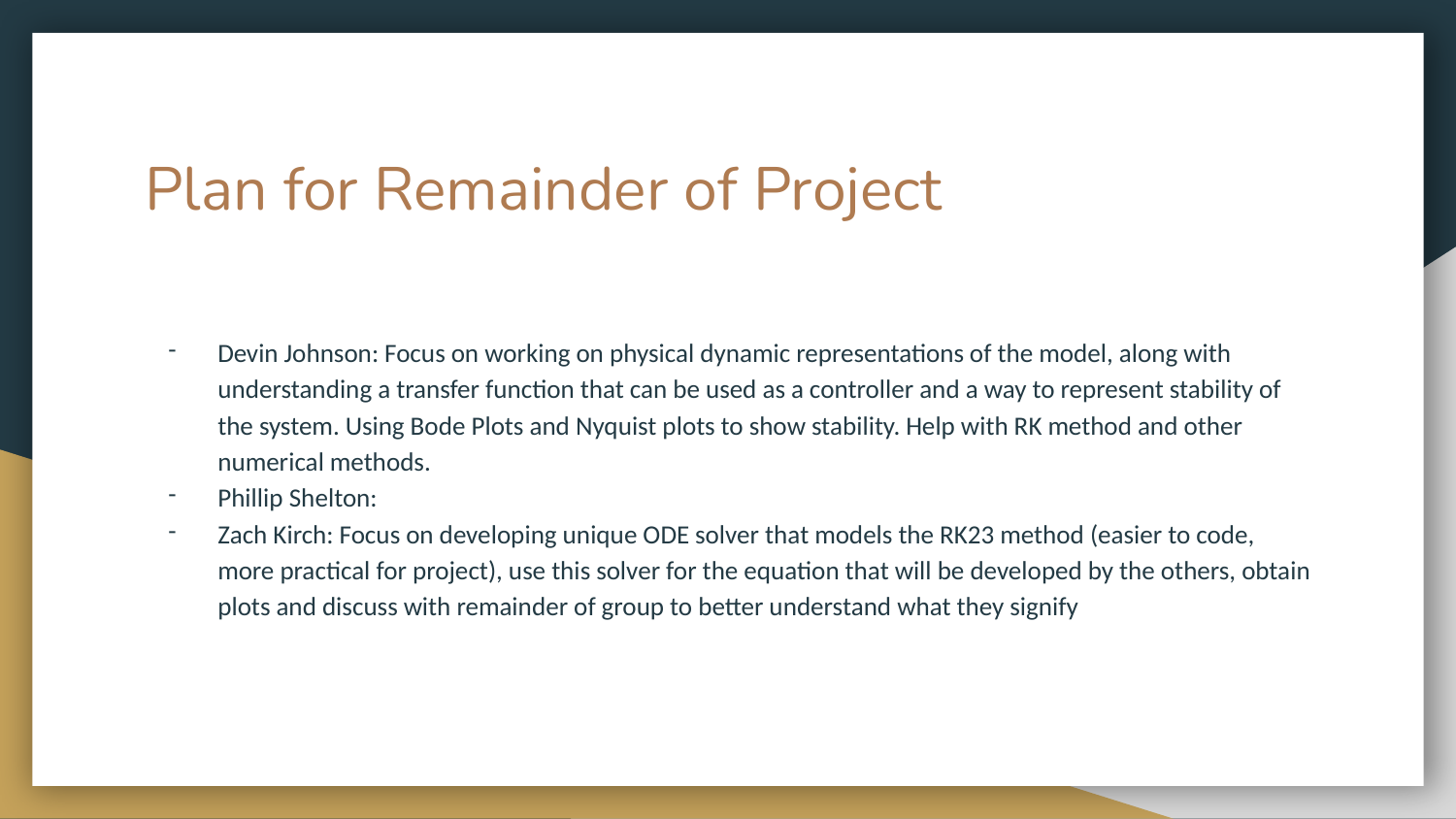

# Plan for Remainder of Project
Devin Johnson: Focus on working on physical dynamic representations of the model, along with understanding a transfer function that can be used as a controller and a way to represent stability of the system. Using Bode Plots and Nyquist plots to show stability. Help with RK method and other numerical methods.
Phillip Shelton:
Zach Kirch: Focus on developing unique ODE solver that models the RK23 method (easier to code, more practical for project), use this solver for the equation that will be developed by the others, obtain plots and discuss with remainder of group to better understand what they signify